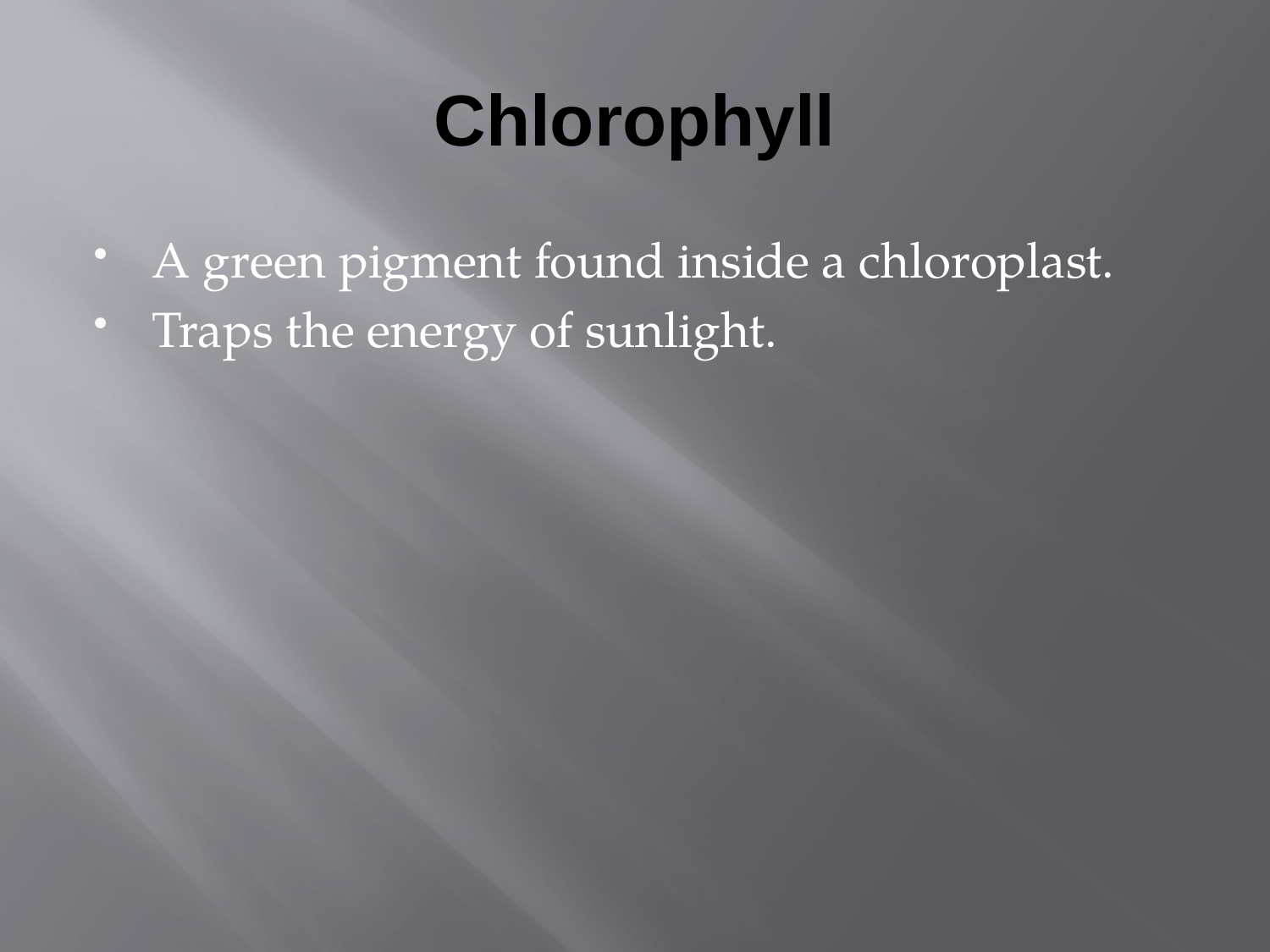

# Chlorophyll
A green pigment found inside a chloroplast.
Traps the energy of sunlight.